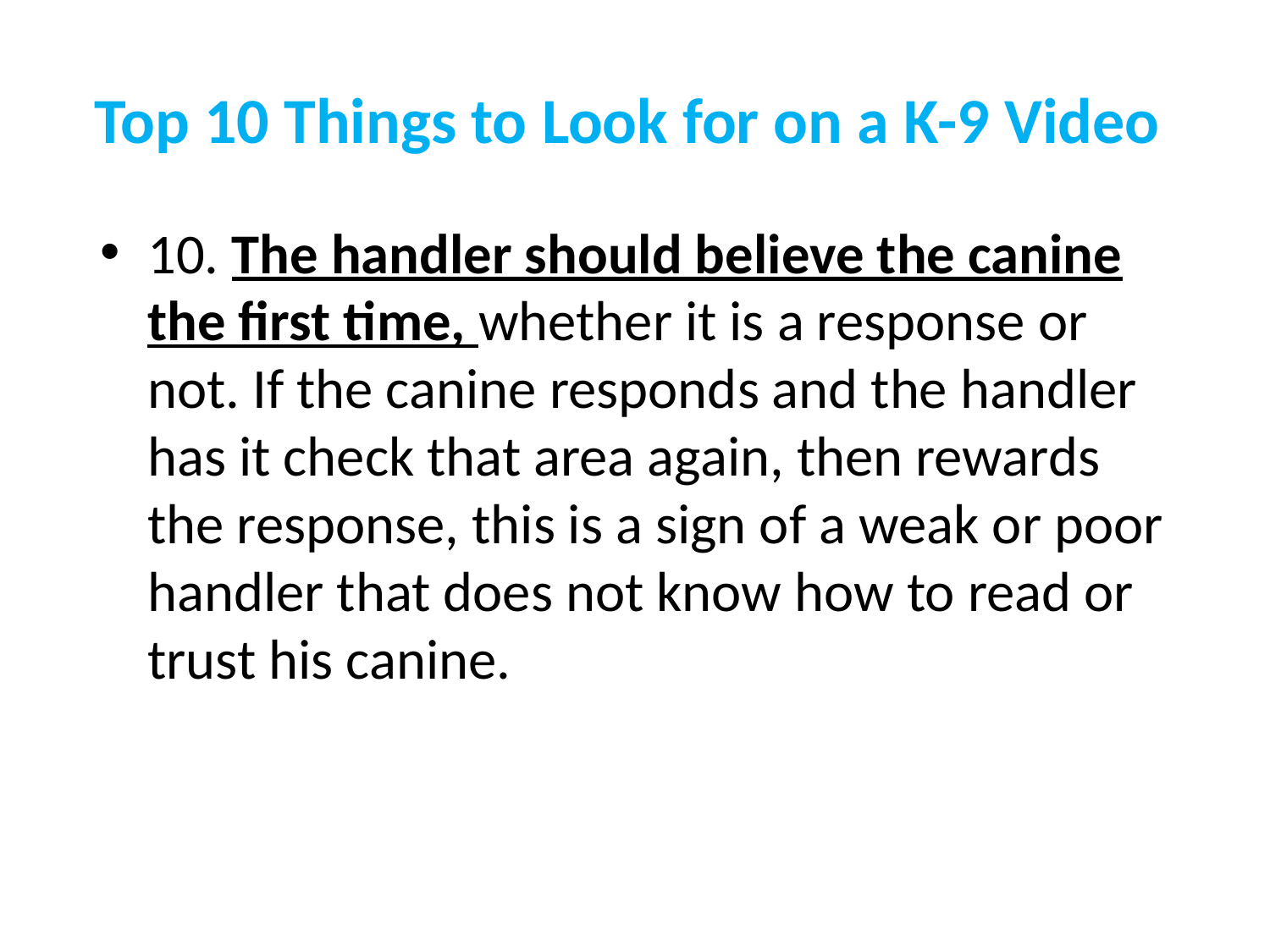

# Top 10 Things to Look for on a K-9 Video
10. The handler should believe the canine the first time, whether it is a response or not. If the canine responds and the handler has it check that area again, then rewards the response, this is a sign of a weak or poor handler that does not know how to read or trust his canine.